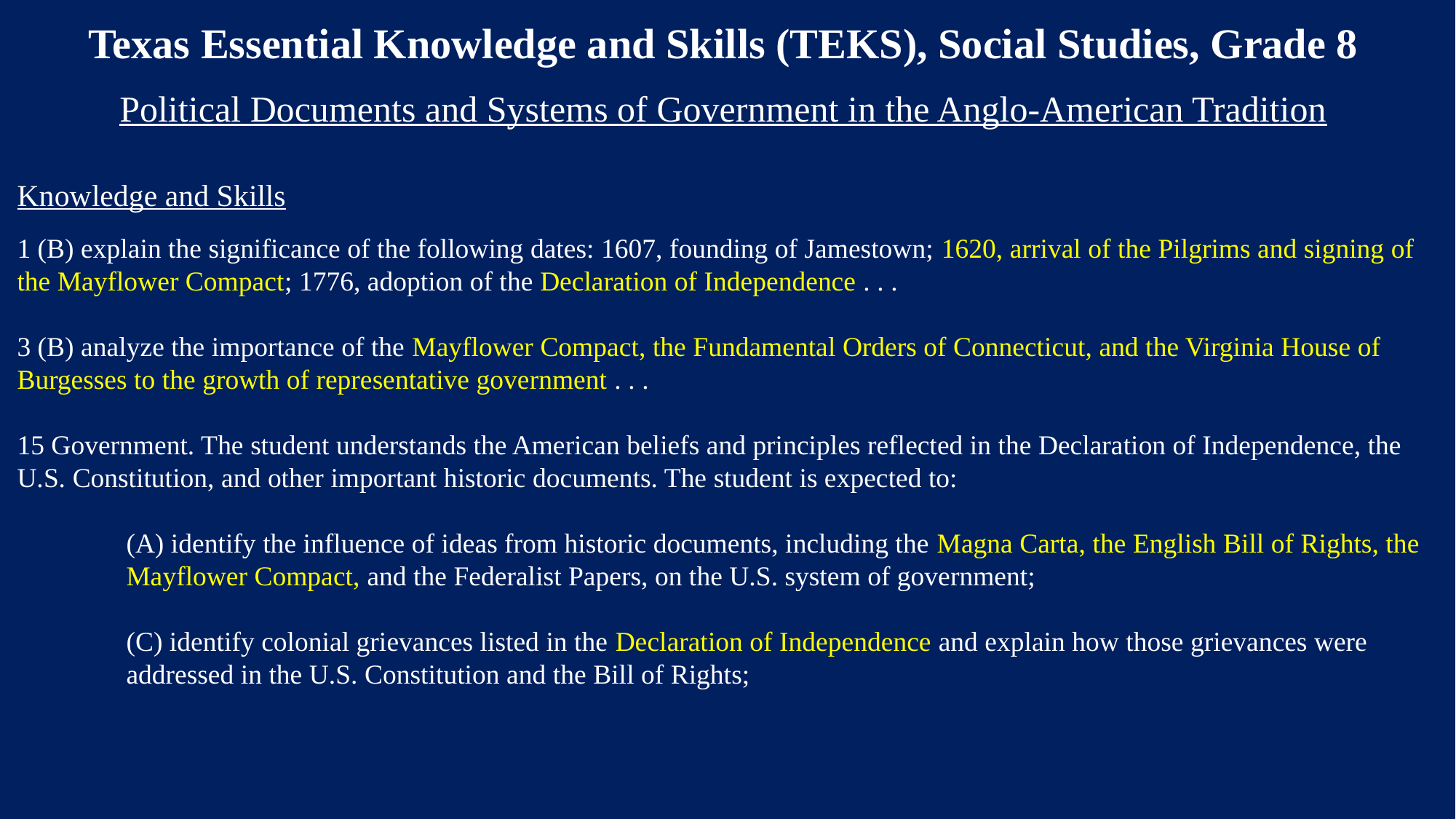

Texas Essential Knowledge and Skills (TEKS), Social Studies, Grade 8

Political Documents and Systems of Government in the Anglo-American Tradition

Knowledge and Skills

1 (B) explain the significance of the following dates: 1607, founding of Jamestown; 1620, arrival of the Pilgrims and signing of the Mayflower Compact; 1776, adoption of the Declaration of Independence . . .

3 (B) analyze the importance of the Mayflower Compact, the Fundamental Orders of Connecticut, and the Virginia House of Burgesses to the growth of representative government . . .

15 Government. The student understands the American beliefs and principles reflected in the Declaration of Independence, the U.S. Constitution, and other important historic documents. The student is expected to:

	(A) identify the influence of ideas from historic documents, including the Magna Carta, the English Bill of Rights, the 	Mayflower Compact, and the Federalist Papers, on the U.S. system of government;

	(C) identify colonial grievances listed in the Declaration of Independence and explain how those grievances were 	addressed in the U.S. Constitution and the Bill of Rights;